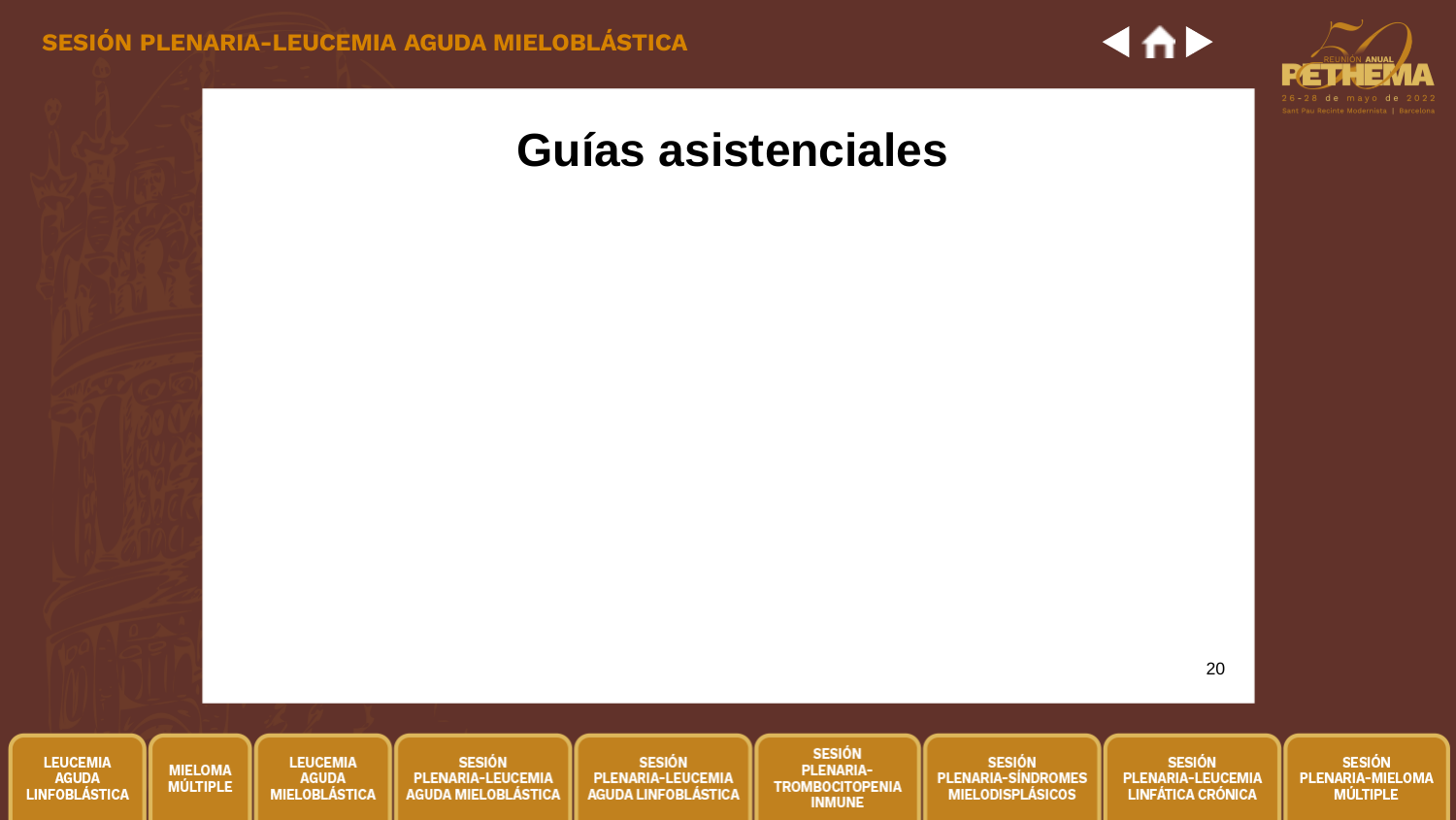

SESIÓN PLENARIA-LEUCEMIA AGUDA MIELOBLÁSTICA
# Guías asistenciales
20